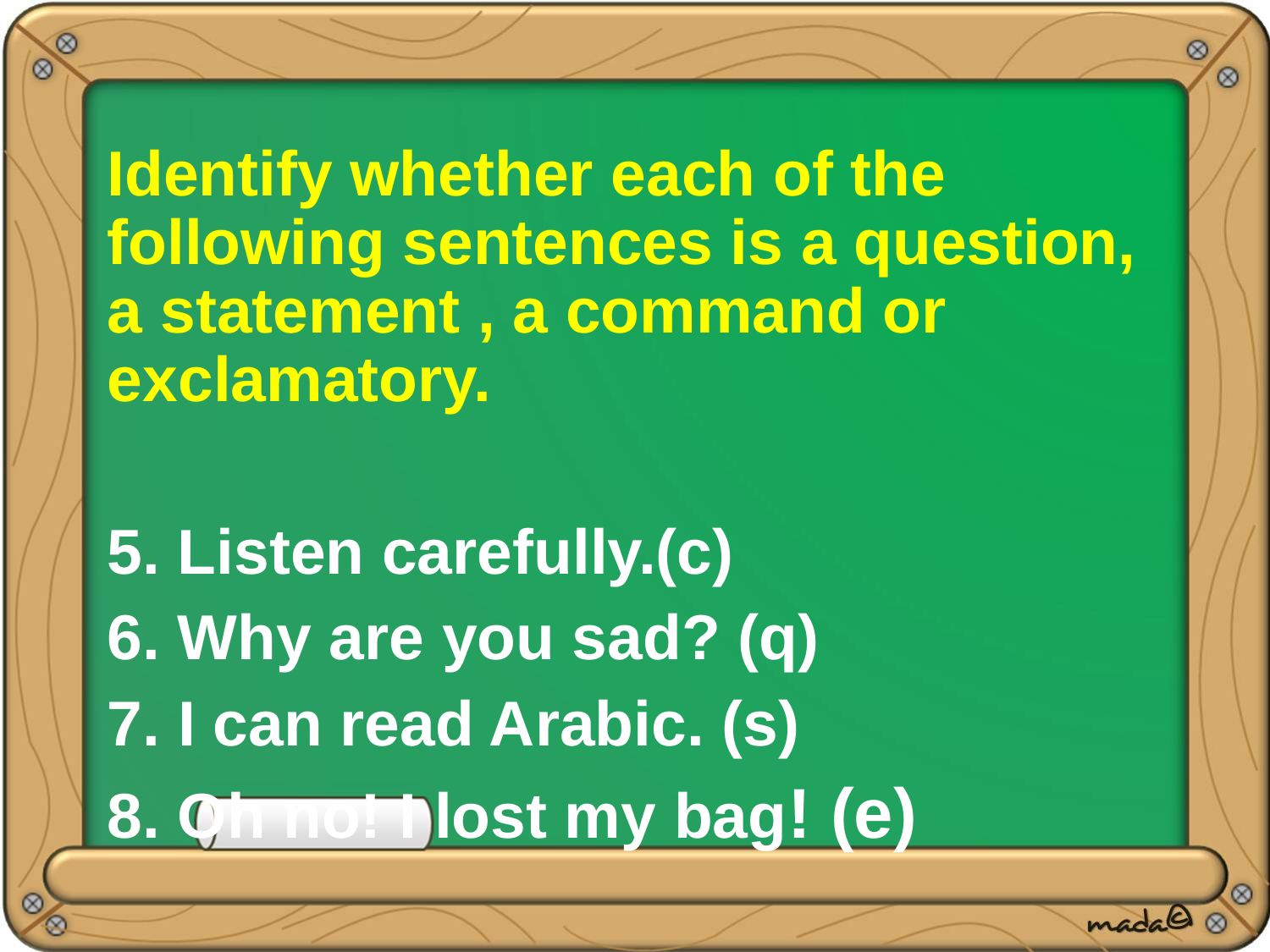

Identify whether each of the following sentences is a question, a statement , a command or exclamatory.

5. Listen carefully.(c)
6. Why are you sad? (q)
7. I can read Arabic. (s)
8. Oh no! I lost my bag! (e)